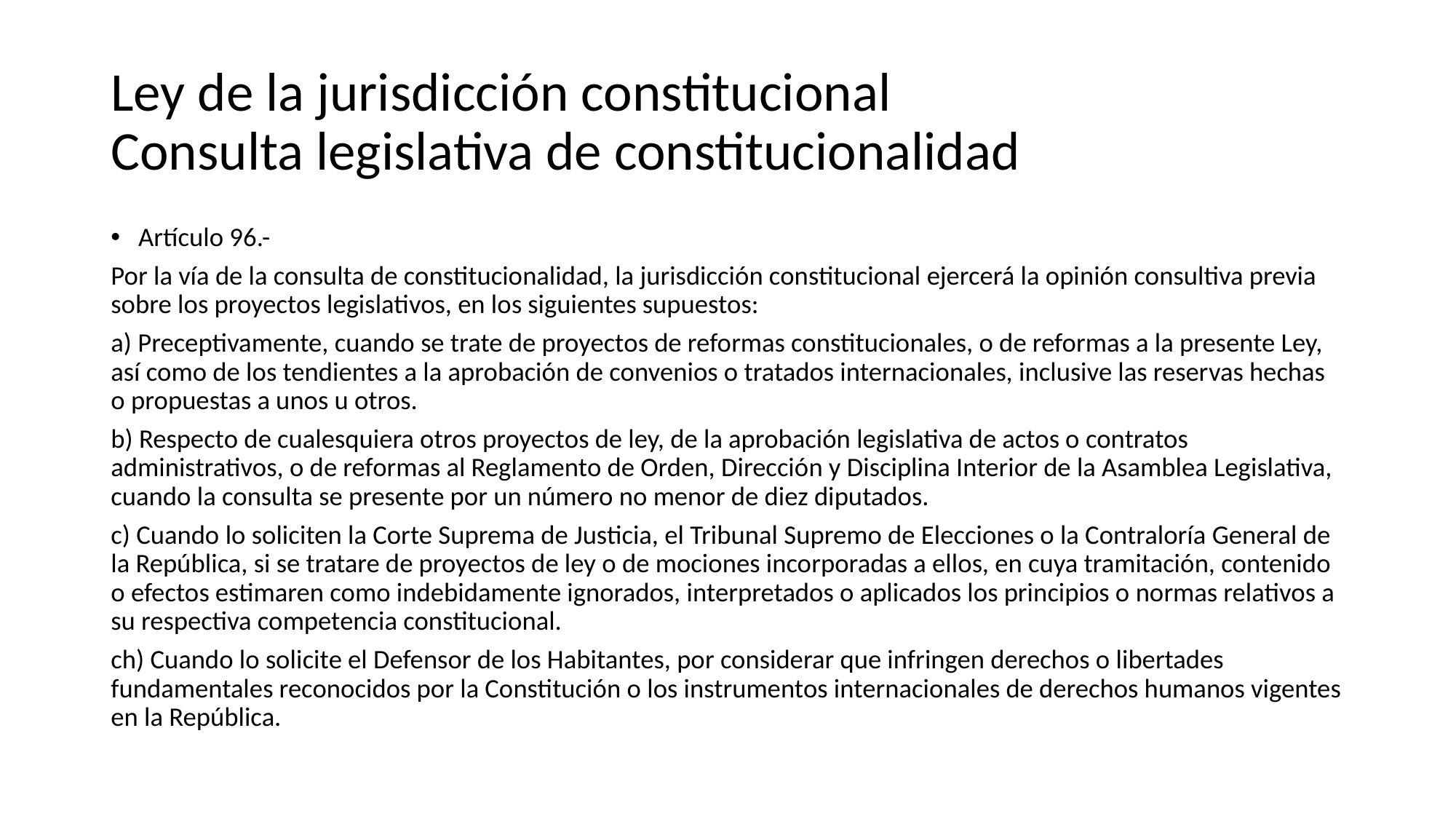

# Ley de la jurisdicción constitucional Consulta legislativa de constitucionalidad
Artículo 96.-
Por la vía de la consulta de constitucionalidad, la jurisdicción constitucional ejercerá la opinión consultiva previa sobre los proyectos legislativos, en los siguientes supuestos:
a) Preceptivamente, cuando se trate de proyectos de reformas constitucionales, o de reformas a la presente Ley, así como de los tendientes a la aprobación de convenios o tratados internacionales, inclusive las reservas hechas o propuestas a unos u otros.
b) Respecto de cualesquiera otros proyectos de ley, de la aprobación legislativa de actos o contratos administrativos, o de reformas al Reglamento de Orden, Dirección y Disciplina Interior de la Asamblea Legislativa, cuando la consulta se presente por un número no menor de diez diputados.
c) Cuando lo soliciten la Corte Suprema de Justicia, el Tribunal Supremo de Elecciones o la Contraloría General de la República, si se tratare de proyectos de ley o de mociones incorporadas a ellos, en cuya tramitación, contenido o efectos estimaren como indebidamente ignorados, interpretados o aplicados los principios o normas relativos a su respectiva competencia constitucional.
ch) Cuando lo solicite el Defensor de los Habitantes, por considerar que infringen derechos o libertades fundamentales reconocidos por la Constitución o los instrumentos internacionales de derechos humanos vigentes en la República.